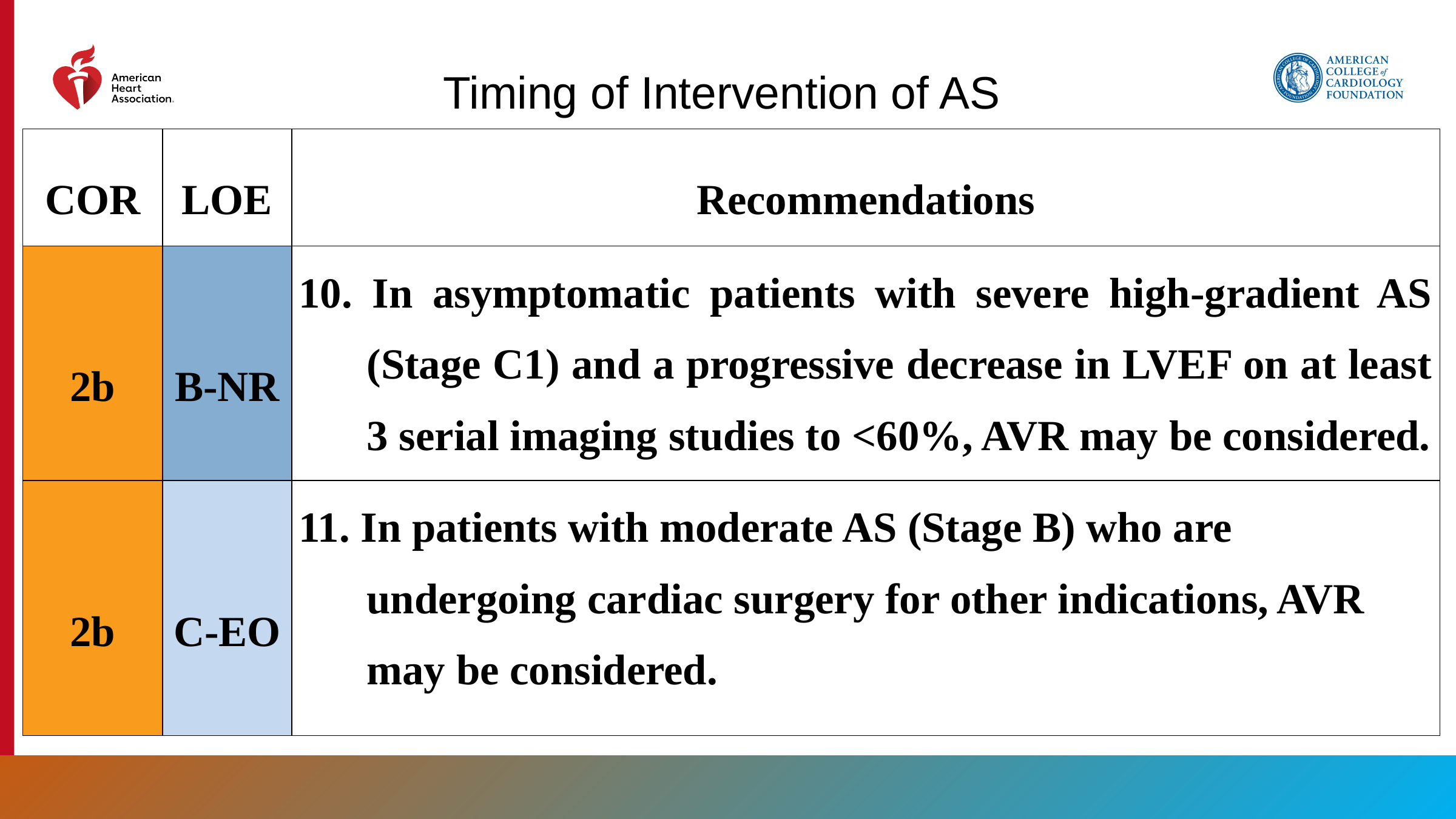

# Timing of Intervention of AS
| COR | LOE | Recommendations |
| --- | --- | --- |
| 2b | B-NR | 10. In asymptomatic patients with severe high-gradient AS (Stage C1) and a progressive decrease in LVEF on at least 3 serial imaging studies to <60%, AVR may be considered. |
| 2b | C-EO | 11. In patients with moderate AS (Stage B) who are undergoing cardiac surgery for other indications, AVR may be considered. |
63